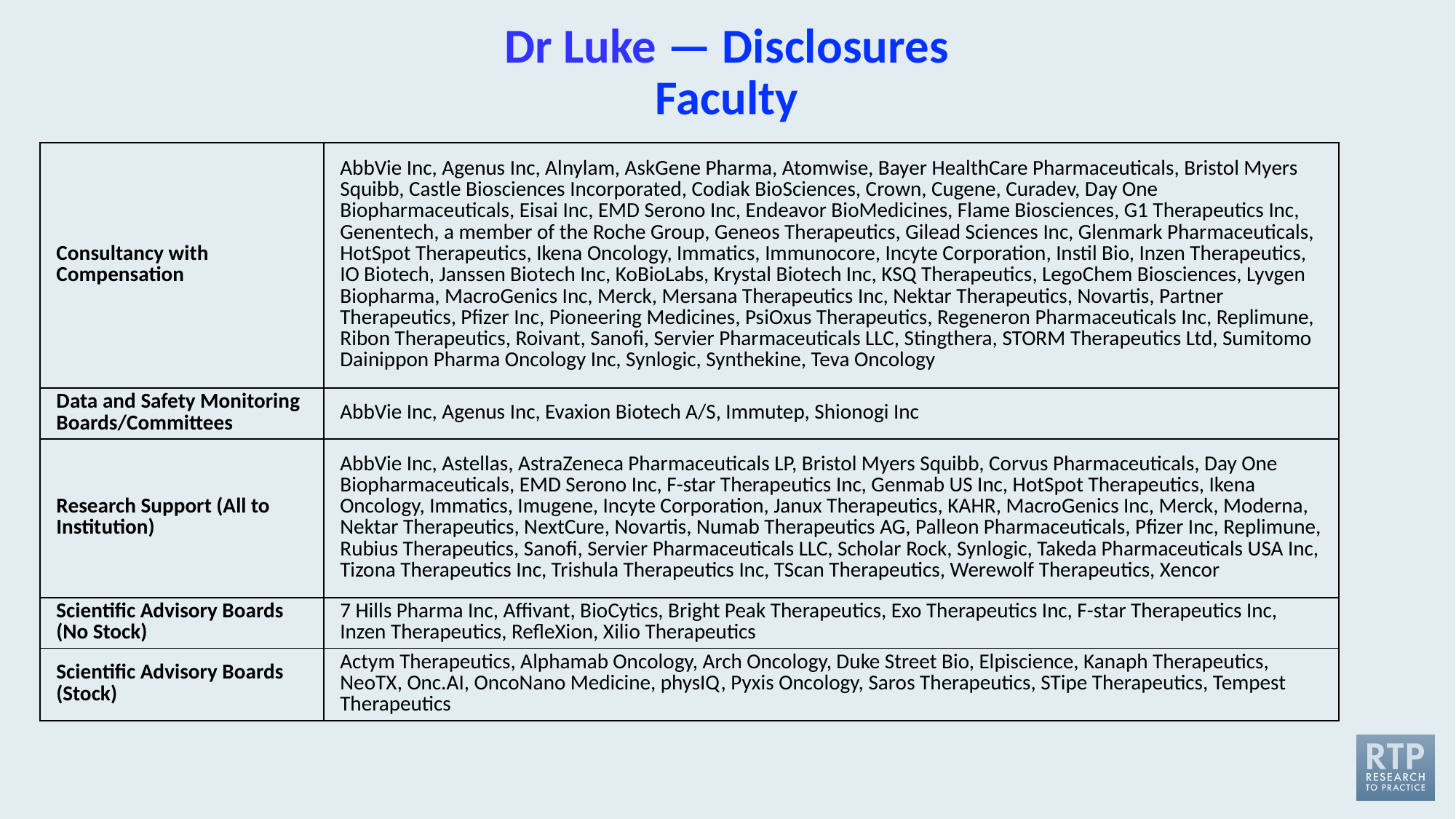

# Dr Luke — Disclosures Faculty
| Consultancy with Compensation | AbbVie Inc, Agenus Inc, Alnylam, AskGene Pharma, Atomwise, Bayer HealthCare Pharmaceuticals, Bristol Myers Squibb, Castle Biosciences Incorporated, Codiak BioSciences, Crown, Cugene, Curadev, Day One Biopharmaceuticals, Eisai Inc, EMD Serono Inc, Endeavor BioMedicines, Flame Biosciences, G1 Therapeutics Inc, Genentech, a member of the Roche Group, Geneos Therapeutics, Gilead Sciences Inc, Glenmark Pharmaceuticals, HotSpot Therapeutics, Ikena Oncology, Immatics, Immunocore, Incyte Corporation, Instil Bio, Inzen Therapeutics, IO Biotech, Janssen Biotech Inc, KoBioLabs, Krystal Biotech Inc, KSQ Therapeutics, LegoChem Biosciences, Lyvgen Biopharma, MacroGenics Inc, Merck, Mersana Therapeutics Inc, Nektar Therapeutics, Novartis, Partner Therapeutics, Pfizer Inc, Pioneering Medicines, PsiOxus Therapeutics, Regeneron Pharmaceuticals Inc, Replimune, Ribon Therapeutics, Roivant, Sanofi, Servier Pharmaceuticals LLC, Stingthera, STORM Therapeutics Ltd, Sumitomo Dainippon Pharma Oncology Inc, Synlogic, Synthekine, Teva Oncology |
| --- | --- |
| Data and Safety Monitoring Boards/Committees | AbbVie Inc, Agenus Inc, Evaxion Biotech A/S, Immutep, Shionogi Inc |
| Research Support (All to Institution) | AbbVie Inc, Astellas, AstraZeneca Pharmaceuticals LP, Bristol Myers Squibb, Corvus Pharmaceuticals, Day One Biopharmaceuticals, EMD Serono Inc, F-star Therapeutics Inc, Genmab US Inc, HotSpot Therapeutics, Ikena Oncology, Immatics, Imugene, Incyte Corporation, Janux Therapeutics, KAHR, MacroGenics Inc, Merck, Moderna, Nektar Therapeutics, NextCure, Novartis, Numab Therapeutics AG, Palleon Pharmaceuticals, Pfizer Inc, Replimune, Rubius Therapeutics, Sanofi, Servier Pharmaceuticals LLC, Scholar Rock, Synlogic, Takeda Pharmaceuticals USA Inc, Tizona Therapeutics Inc, Trishula Therapeutics Inc, TScan Therapeutics, Werewolf Therapeutics, Xencor |
| Scientific Advisory Boards (No Stock) | 7 Hills Pharma Inc, Affivant, BioCytics, Bright Peak Therapeutics, Exo Therapeutics Inc, F-star Therapeutics Inc, Inzen Therapeutics, RefleXion, Xilio Therapeutics |
| Scientific Advisory Boards (Stock) | Actym Therapeutics, Alphamab Oncology, Arch Oncology, Duke Street Bio, Elpiscience, Kanaph Therapeutics, NeoTX, Onc.AI, OncoNano Medicine, physIQ, Pyxis Oncology, Saros Therapeutics, STipe Therapeutics, Tempest Therapeutics |